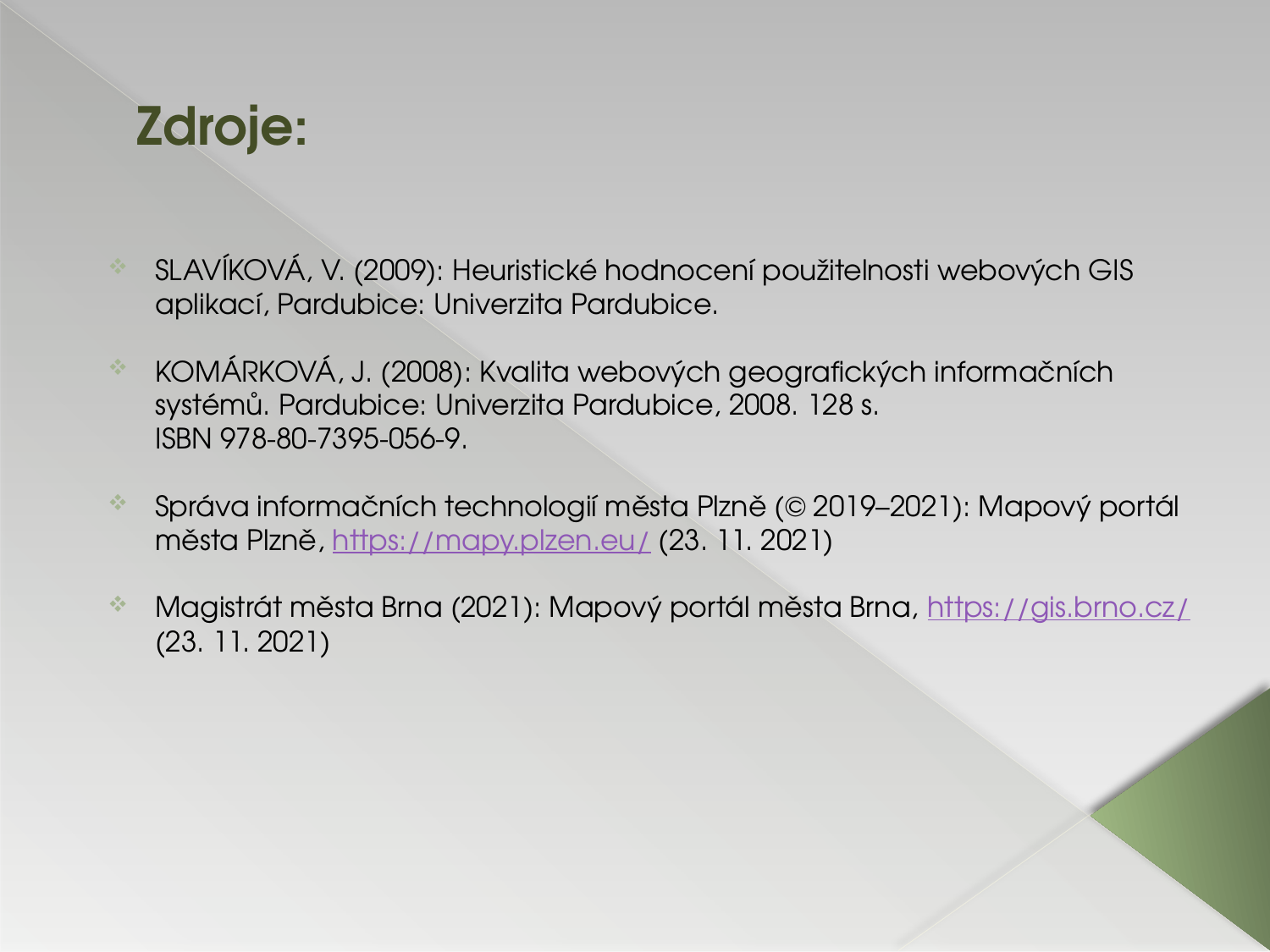

# Zdroje:
SLAVÍKOVÁ, V. (2009): Heuristické hodnocení použitelnosti webových GIS aplikací, Pardubice: Univerzita Pardubice.

KOMÁRKOVÁ, J. (2008): Kvalita webových geografických informačních systémů. Pardubice: Univerzita Pardubice, 2008. 128 s.
ISBN 978-80-7395-056-9.

Správa informačních technologií města Plzně (© 2019–2021): Mapový portál města Plzně, https://mapy.plzen.eu/ (23. 11. 2021)

Magistrát města Brna (2021): Mapový portál města Brna, https://gis.brno.cz/ (23. 11. 2021)